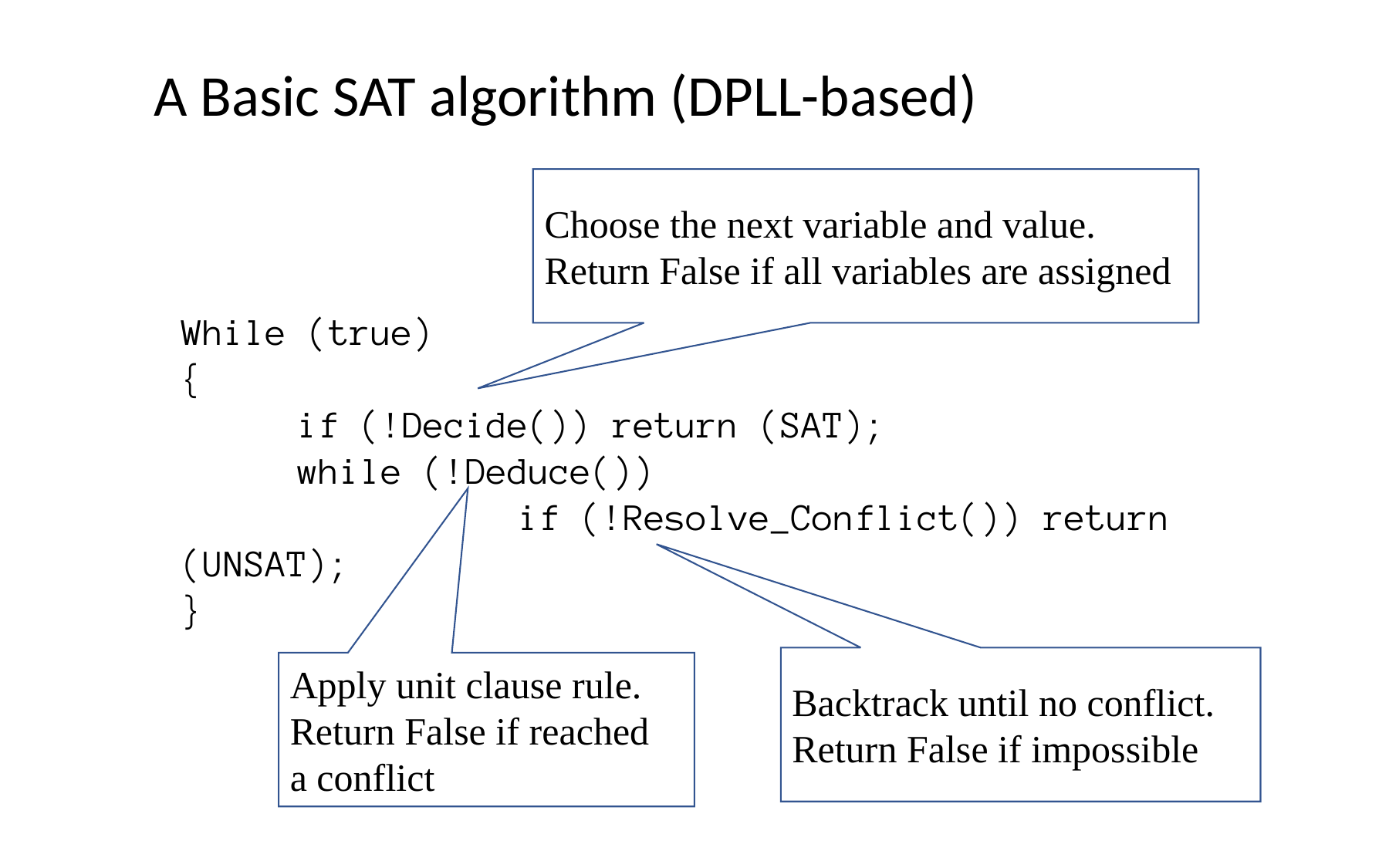

A Basic SAT algorithm (DPLL-based)
Choose the next variable and value.
Return False if all variables are assigned
While (true)
{
	if (!Decide()) return (SAT);
	while (!Deduce())
		     if (!Resolve_Conflict()) return (UNSAT);
}
Backtrack until no conflict.
Return False if impossible
Apply unit clause rule.
Return False if reached
a conflict